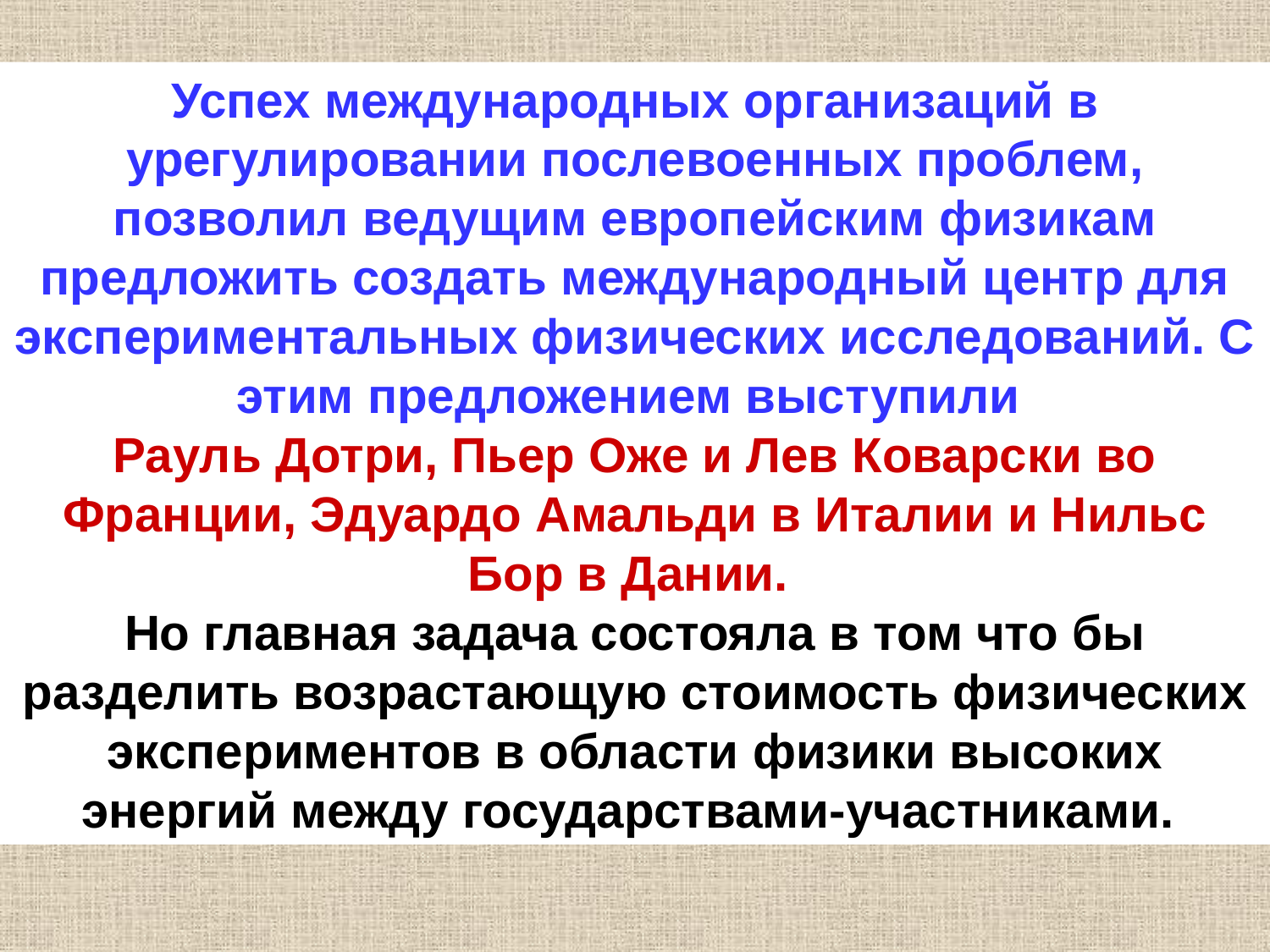

Успех международных организаций в урегулировании послевоенных проблем, позволил ведущим европейским физикам предложить создать международный центр для экспериментальных физических исследований. С этим предложением выступили
Рауль Дотри, Пьер Оже и Лев Коварски во Франции, Эдуардо Амальди в Италии и Нильс Бор в Дании.
Но главная задача состояла в том что бы разделить возрастающую стоимость физических экспериментов в области физики высоких энергий между государствами-участниками.